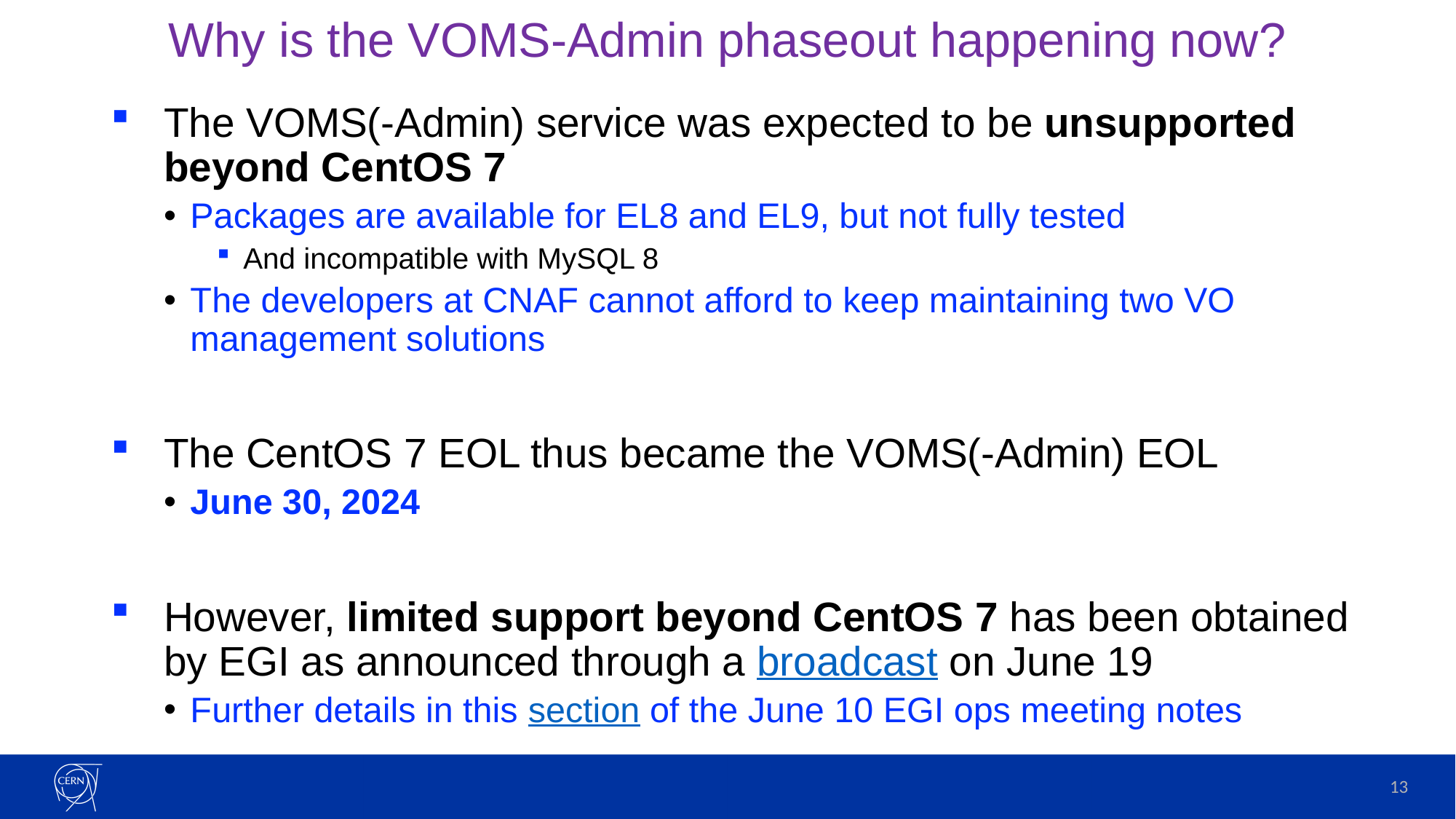

# Why is the VOMS-Admin phaseout happening now?
The VOMS(-Admin) service was expected to be unsupported beyond CentOS 7
Packages are available for EL8 and EL9, but not fully tested
And incompatible with MySQL 8
The developers at CNAF cannot afford to keep maintaining two VO management solutions

The CentOS 7 EOL thus became the VOMS(-Admin) EOL
June 30, 2024

However, limited support beyond CentOS 7 has been obtained by EGI as announced through a broadcast on June 19
Further details in this section of the June 10 EGI ops meeting notes
13